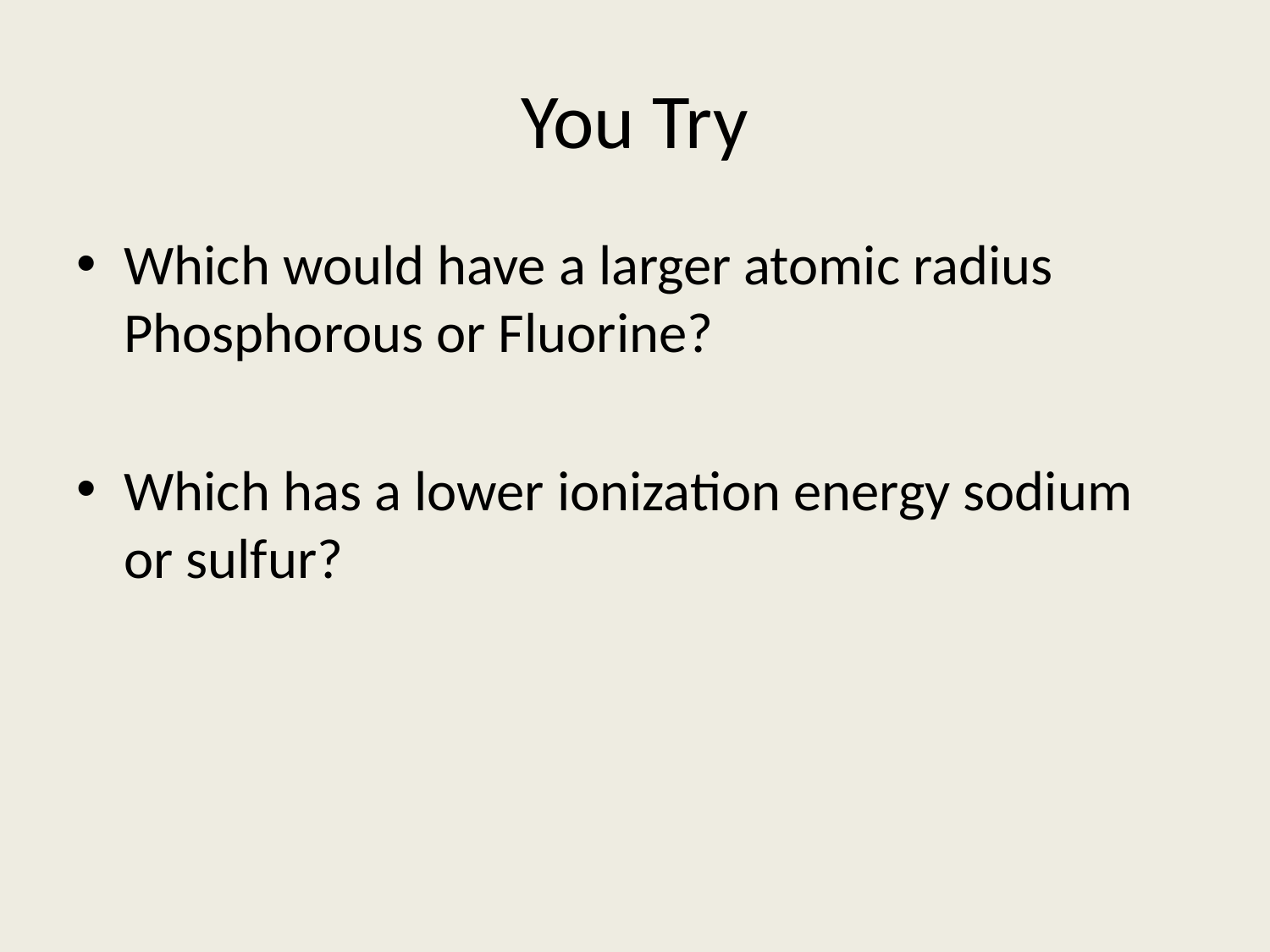

# You Try
Which would have a larger atomic radius Phosphorous or Fluorine?

Which has a lower ionization energy sodium or sulfur?